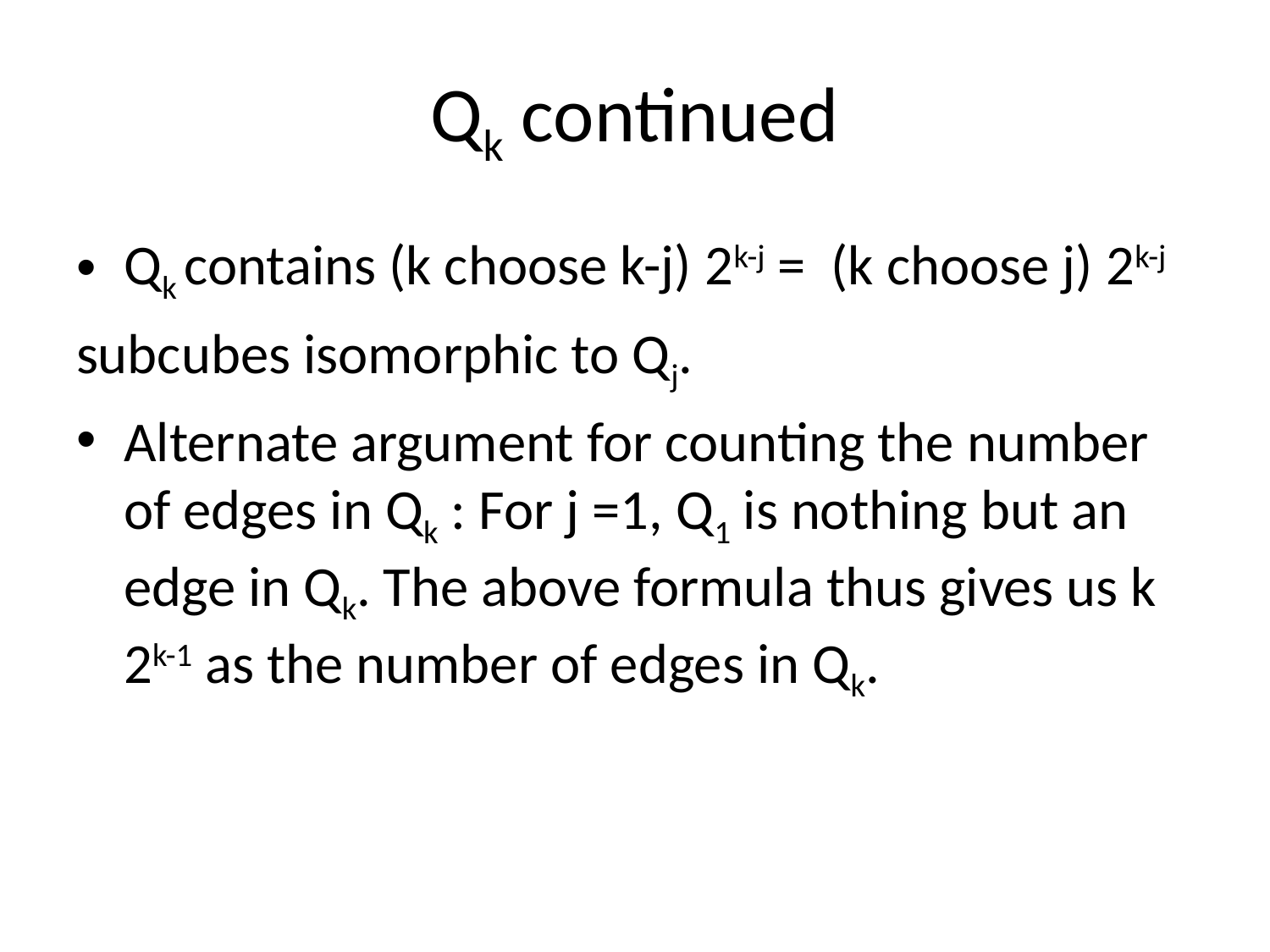

# Qk continued
Qk contains (k choose k-j) 2k-j =  (k choose j) 2k-j
subcubes isomorphic to Qj.
Alternate argument for counting the number of edges in Qk : For j =1, Q1 is nothing but an edge in Qk. The above formula thus gives us k 2k-1 as the number of edges in Qk.